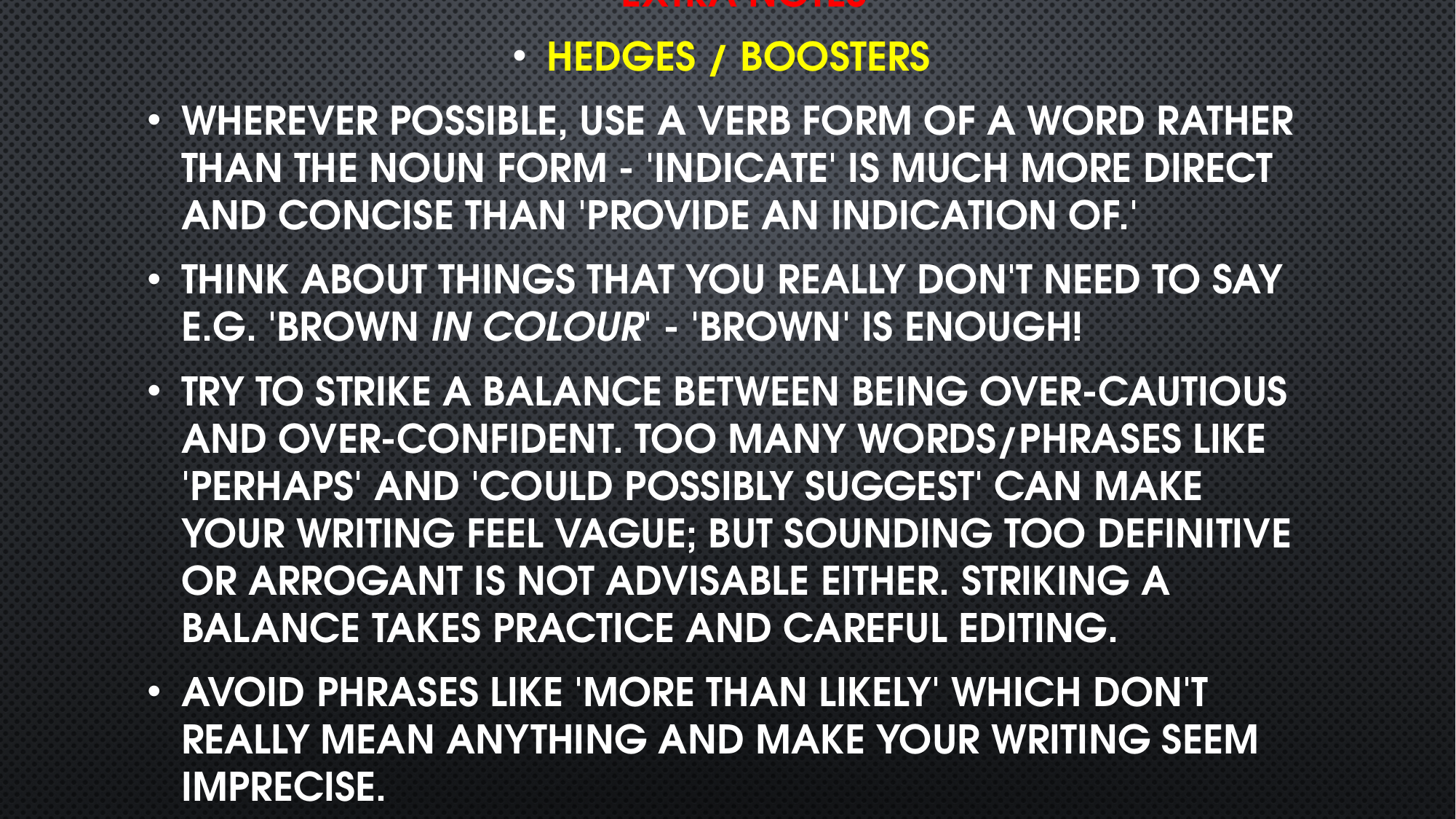

EXTRA NOTES
Hedges / boosters
Wherever possible, use a verb form of a word rather than the noun form - 'indicate' is much more direct and concise than 'provide an indication of.'
Think about things that you really don't need to say e.g. 'brown in colour' - 'brown' is enough!
Try to strike a balance between being over-cautious and over-confident. Too many words/phrases like 'perhaps' and 'could possibly suggest' can make your writing feel vague; but sounding too definitive or arrogant is not advisable either. Striking a balance takes practice and careful editing.
Avoid phrases like 'more than likely' which don't really mean anything and make your writing seem imprecise.